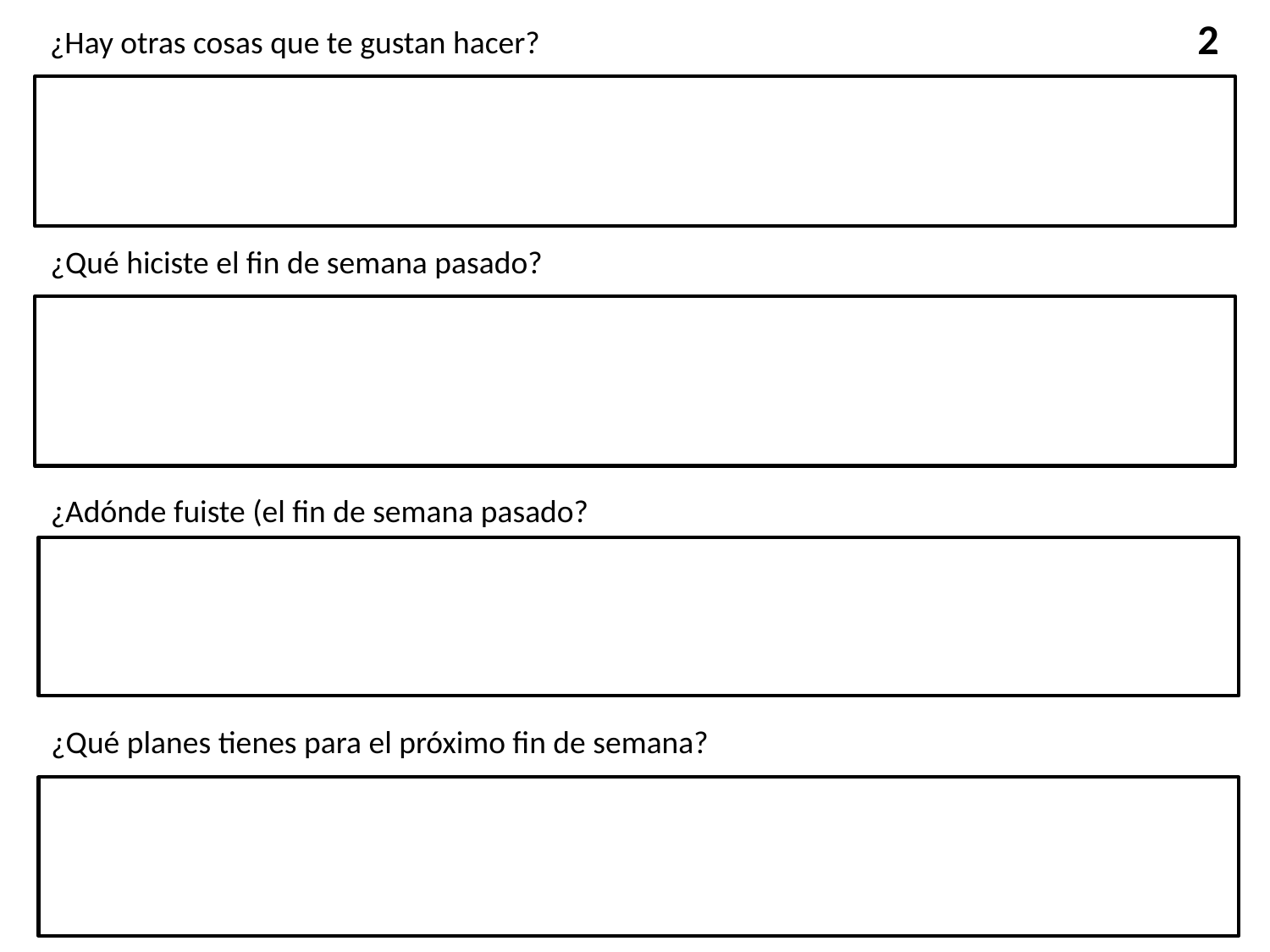

2
¿Hay otras cosas que te gustan hacer?

¿Qué hiciste el fin de semana pasado?

¿Adónde fuiste (el fin de semana pasado?

¿Qué planes tienes para el próximo fin de semana?